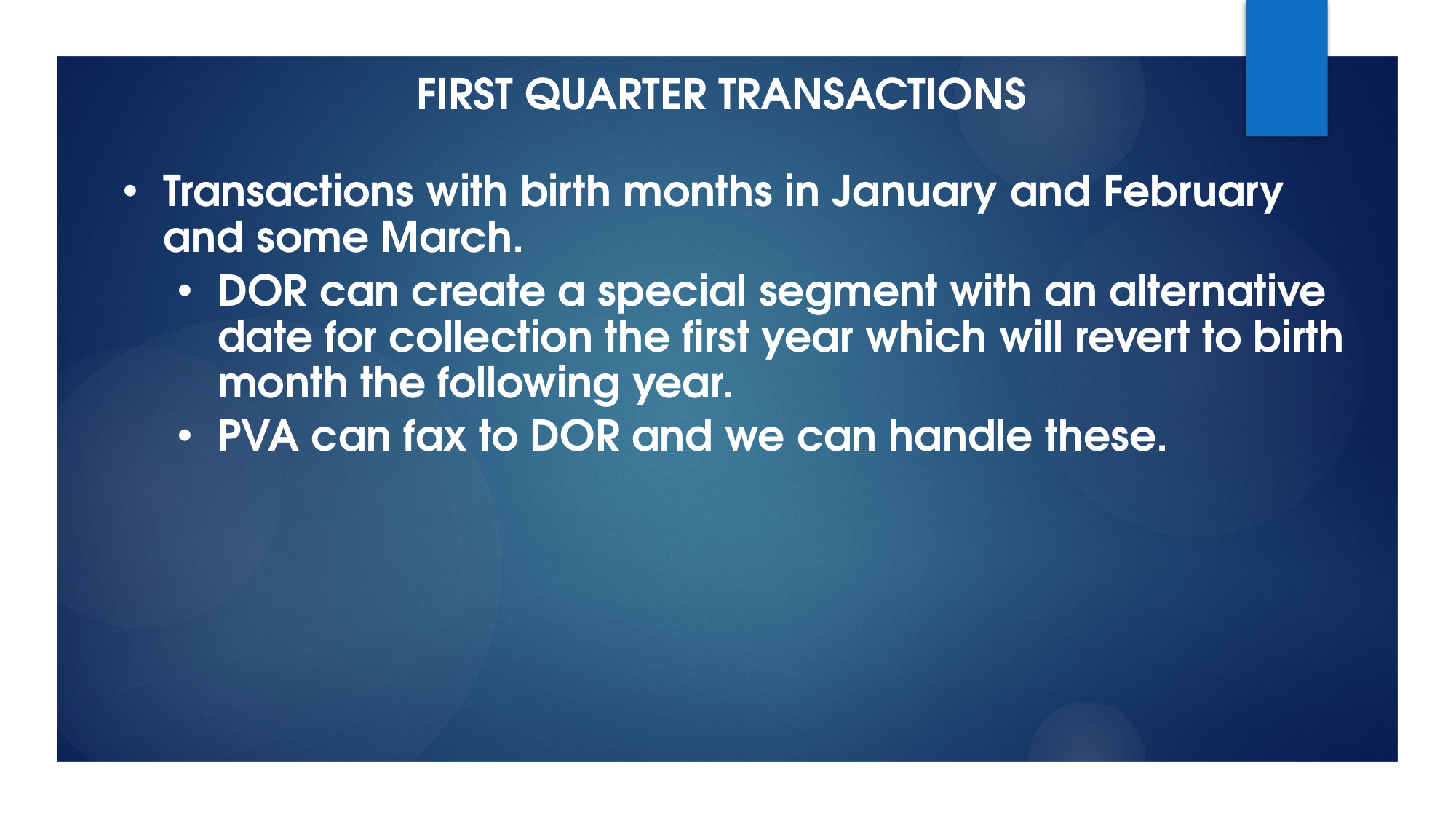

FIRST QUARTER TRANSACTIONS

Transactions with birth months in January and February and some March.
DOR can create a special segment with an alternative date for collection the first year which will revert to birth month the following year.
PVA can fax to DOR and we can handle these.